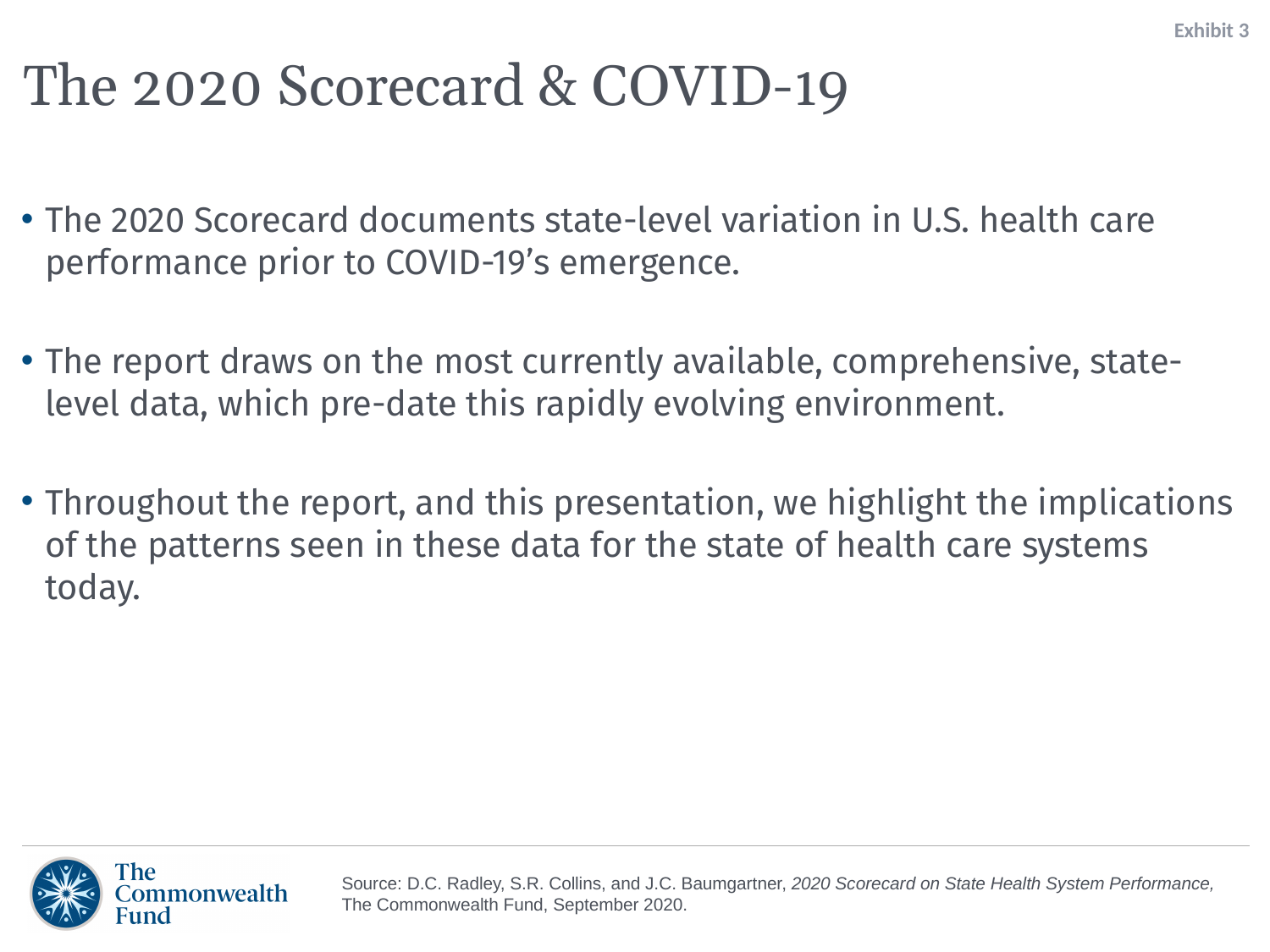

Exhibit 3
# The 2020 Scorecard & COVID-19
The 2020 Scorecard documents state-level variation in U.S. health care performance prior to COVID-19’s emergence.

The report draws on the most currently available, comprehensive, state-level data, which pre-date this rapidly evolving environment.

Throughout the report, and this presentation, we highlight the implications of the patterns seen in these data for the state of health care systems today.